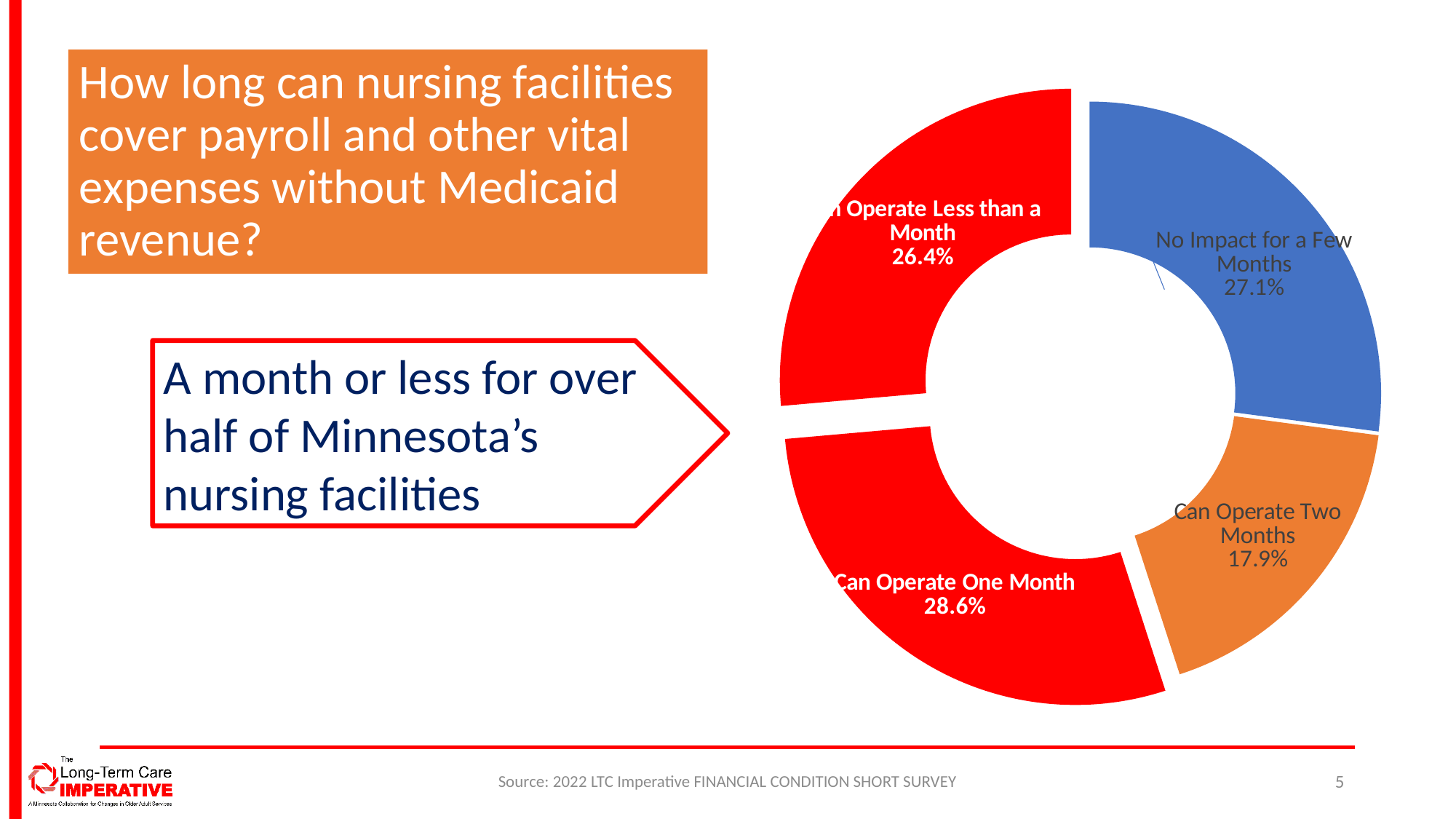

How long can nursing facilities cover payroll and other vital expenses without Medicaid revenue?

### Chart

| Category | Nursing Facility |
|---|---|
| No Impact for a Few Months | 0.271 |
| Can Operate Two Months | 0.179 |
| Can Operate One Month | 0.286 |
| Can Operate Less than a Month | 0.264 |
A month or less for over half of Minnesota’s nursing facilities
Source: 2022 LTC Imperative FINANCIAL CONDITION SHORT SURVEY
5